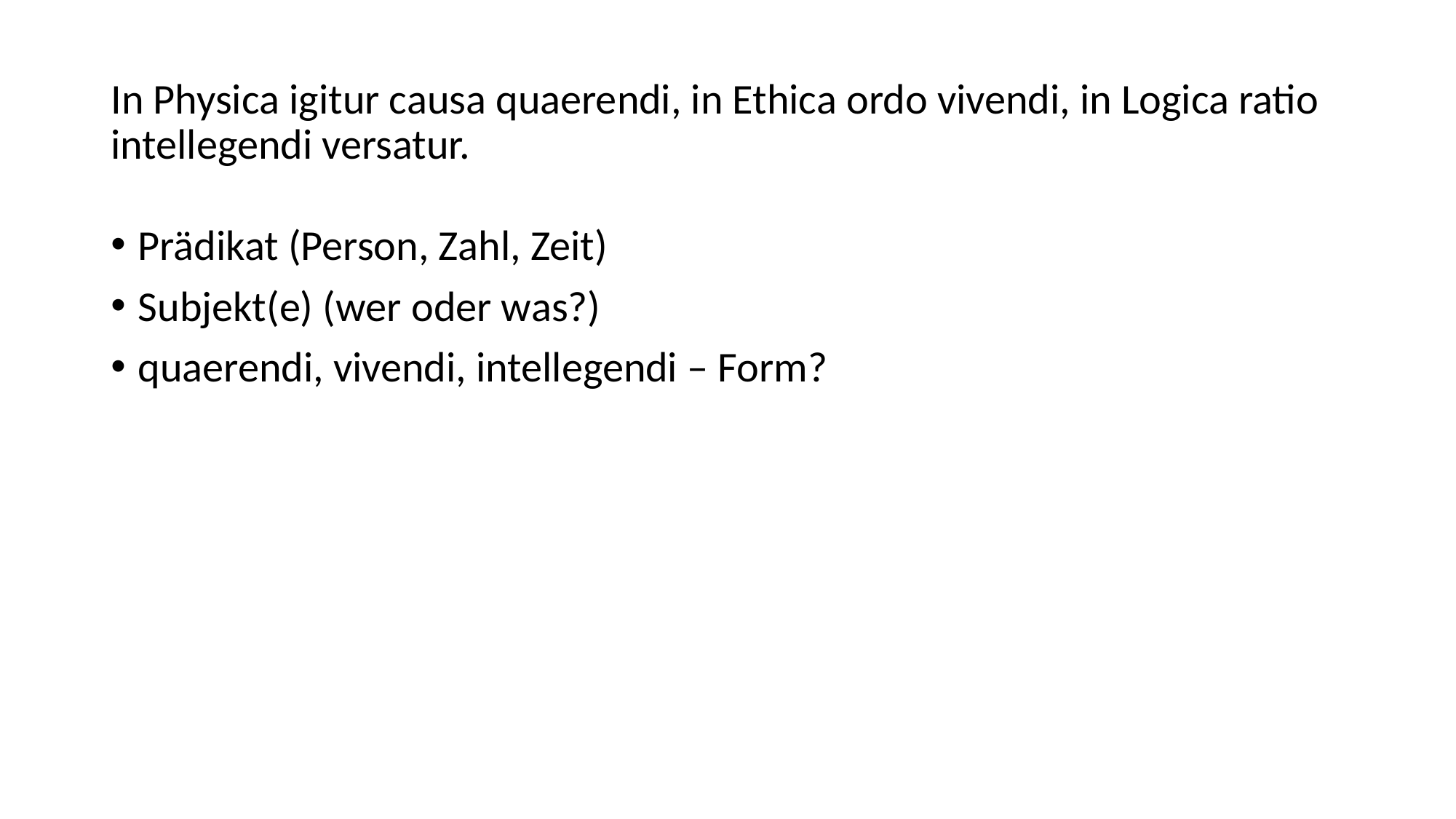

# In Physica igitur causa quaerendi, in Ethica ordo vivendi, in Logica ratio intellegendi versatur.
Prädikat (Person, Zahl, Zeit)
Subjekt(e) (wer oder was?)
quaerendi, vivendi, intellegendi – Form?